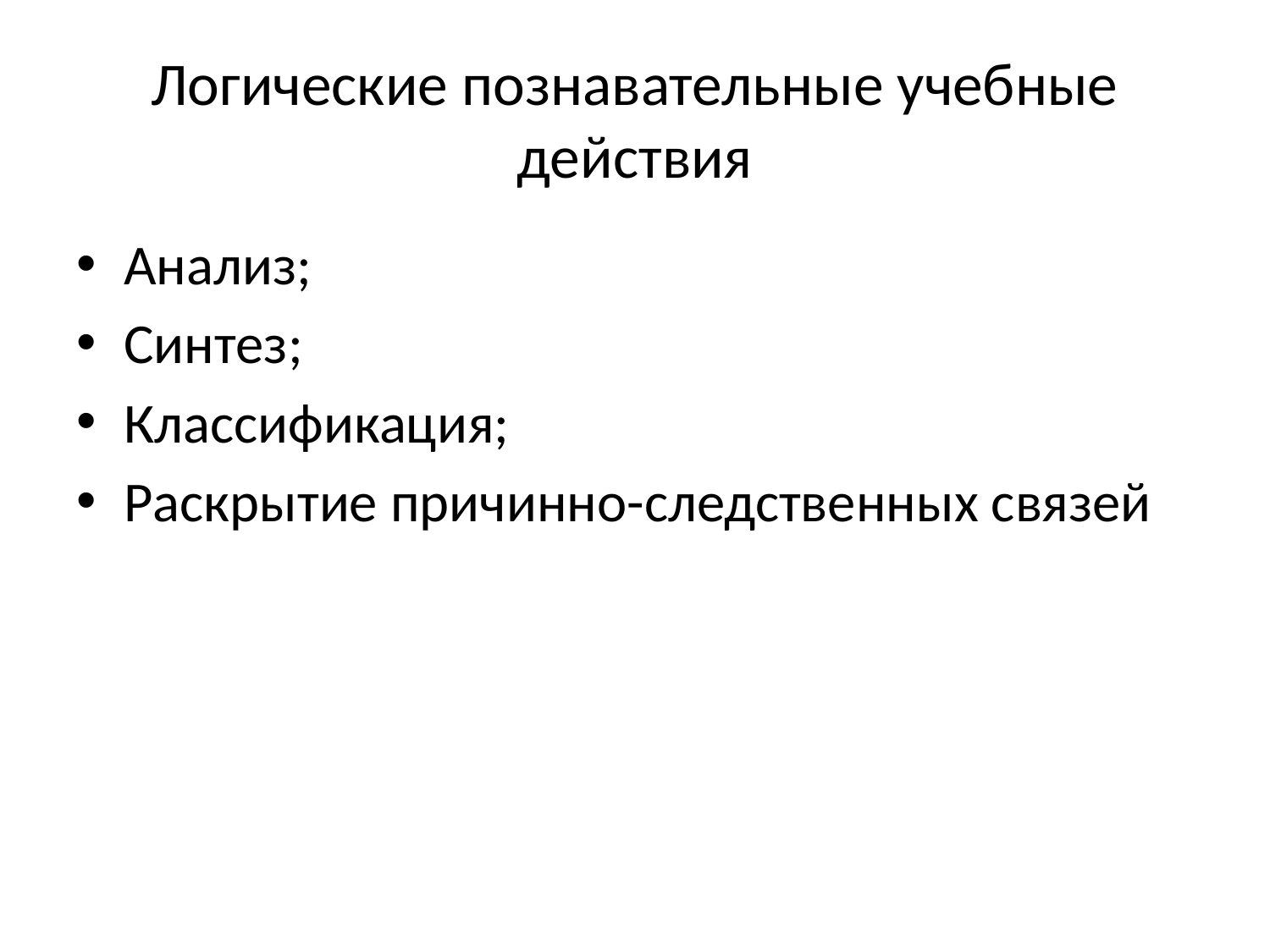

# Логические познавательные учебные действия
Анализ;
Синтез;
Классификация;
Раскрытие причинно-следственных связей